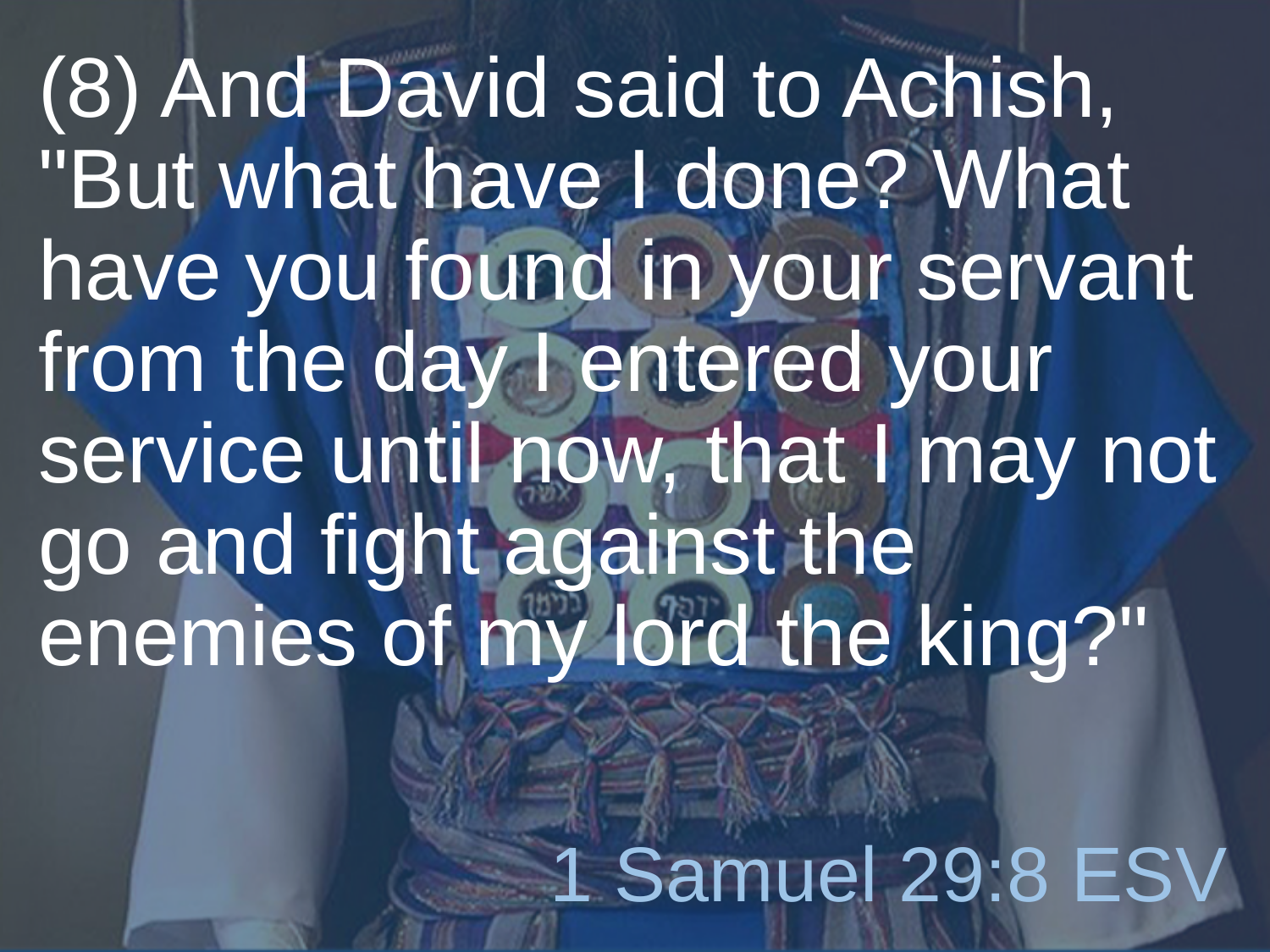

(8) And David said to Achish, "But what have I done? What have you found in your servant from the day I entered your service until now, that I may not go and fight against the enemies of my lord the king?"
# 1 Samuel 29:8 ESV